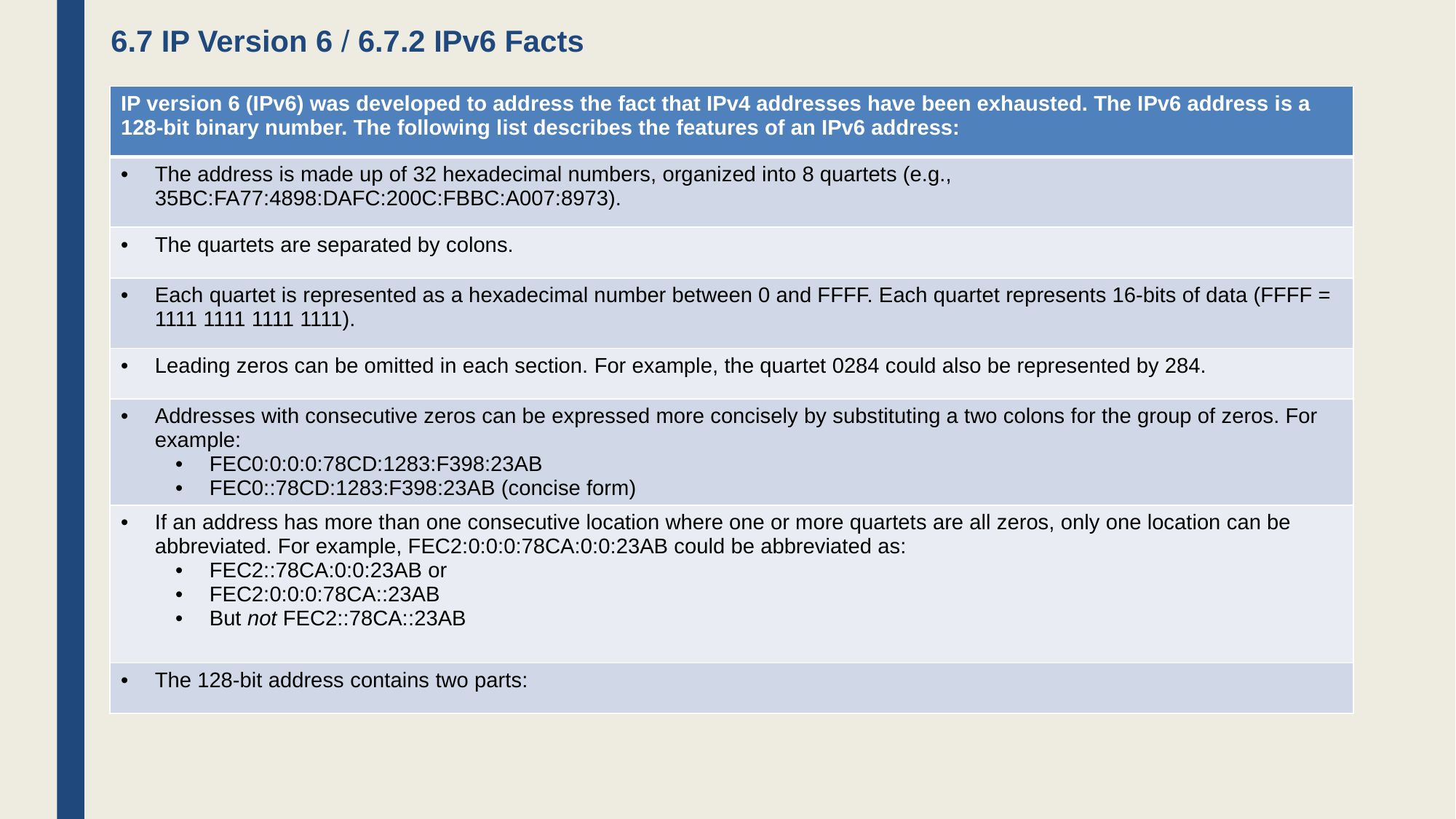

# 6.7 IP Version 6 / 6.7.2 IPv6 Facts
| IP version 6 (IPv6) was developed to address the fact that IPv4 addresses have been exhausted. The IPv6 address is a 128-bit binary number. The following list describes the features of an IPv6 address: |
| --- |
| The address is made up of 32 hexadecimal numbers, organized into 8 quartets (e.g., 35BC:FA77:4898:DAFC:200C:FBBC:A007:8973). |
| The quartets are separated by colons. |
| Each quartet is represented as a hexadecimal number between 0 and FFFF. Each quartet represents 16-bits of data (FFFF = 1111 1111 1111 1111). |
| Leading zeros can be omitted in each section. For example, the quartet 0284 could also be represented by 284. |
| Addresses with consecutive zeros can be expressed more concisely by substituting a two colons for the group of zeros. For example: FEC0:0:0:0:78CD:1283:F398:23AB FEC0::78CD:1283:F398:23AB (concise form) |
| If an address has more than one consecutive location where one or more quartets are all zeros, only one location can be abbreviated. For example, FEC2:0:0:0:78CA:0:0:23AB could be abbreviated as: FEC2::78CA:0:0:23AB or FEC2:0:0:0:78CA::23AB But not FEC2::78CA::23AB |
| The 128-bit address contains two parts: |